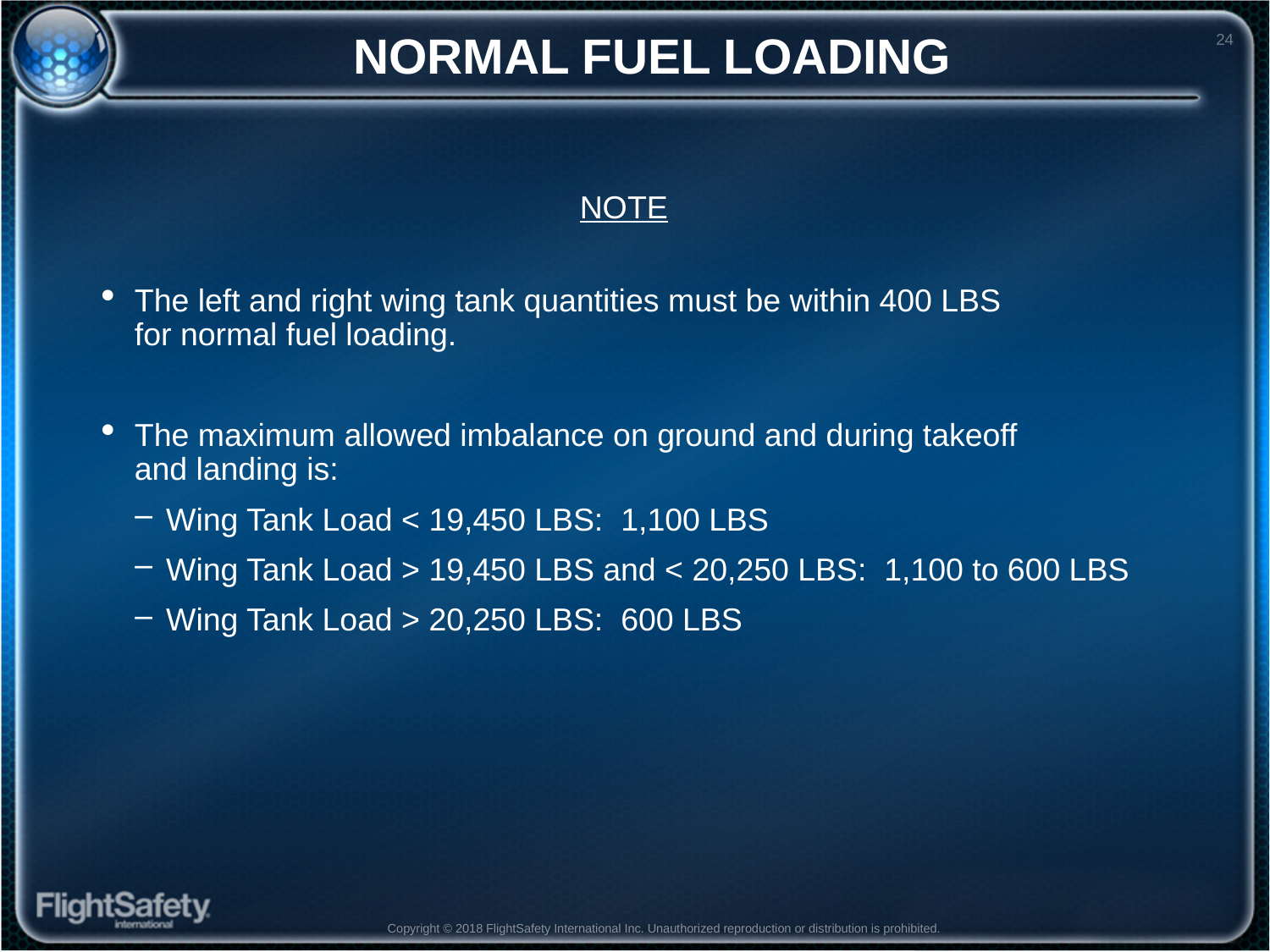

# Normal Fuel Loading
NOTE

The left and right wing tank quantities must be within 400 LBS
for normal fuel loading.

The maximum allowed imbalance on ground and during takeoff
and landing is:
Wing Tank Load < 19,450 LBS:  1,100 LBS
Wing Tank Load > 19,450 LBS and < 20,250 LBS:  1,100 to 600 LBS
Wing Tank Load > 20,250 LBS:  600 LBS